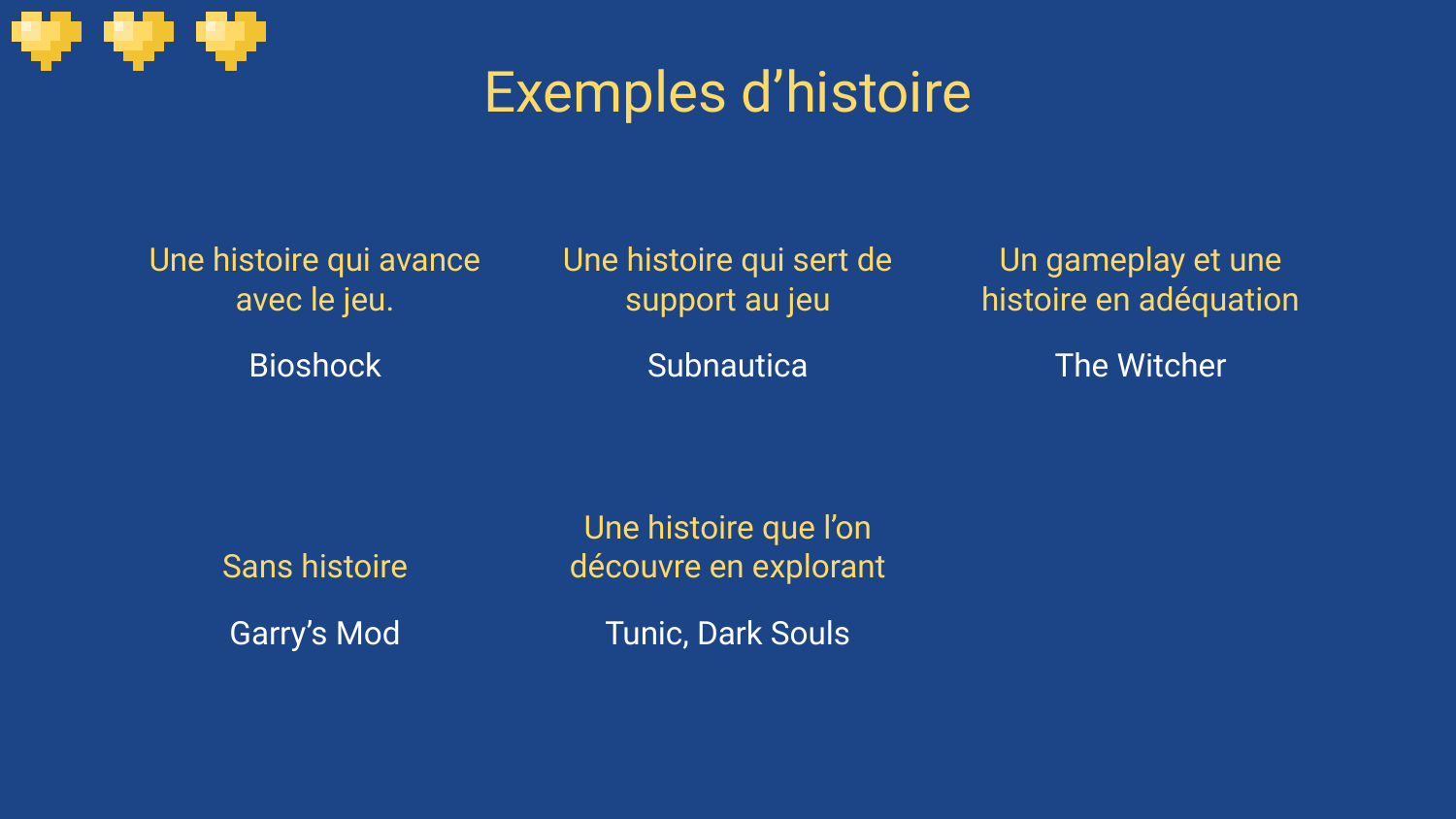

# Exemples d’histoire
Une histoire qui avance avec le jeu.
Une histoire qui sert de support au jeu
Un gameplay et une histoire en adéquation
Bioshock
Subnautica
The Witcher
Sans histoire
Une histoire que l’on découvre en explorant
Garry’s Mod
Tunic, Dark Souls